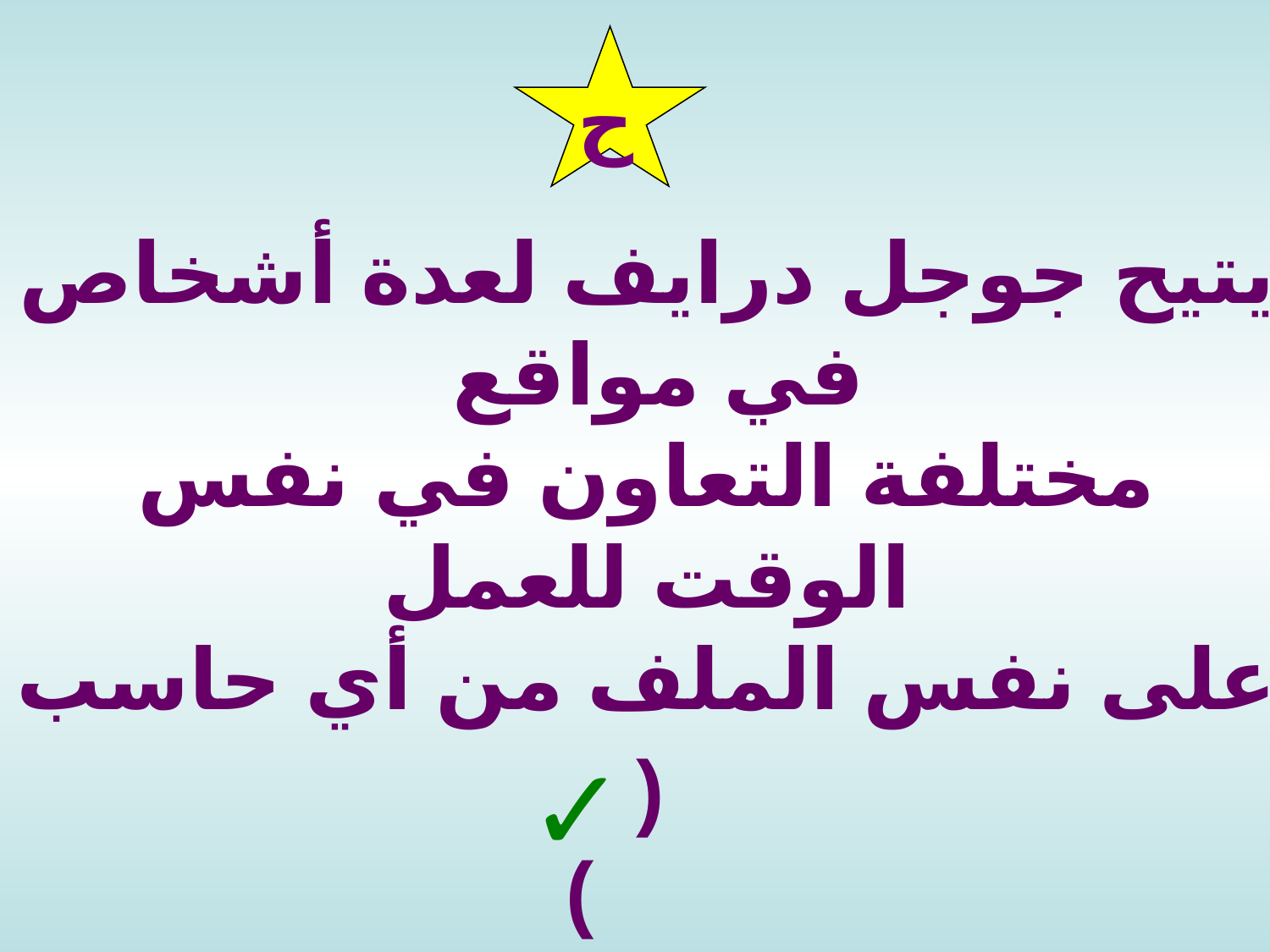

ح
يتيح جوجل درايف لعدة أشخاص في مواقع
مختلفة التعاون في نفس الوقت للعمل
على نفس الملف من أي حاسب

✓
(       )